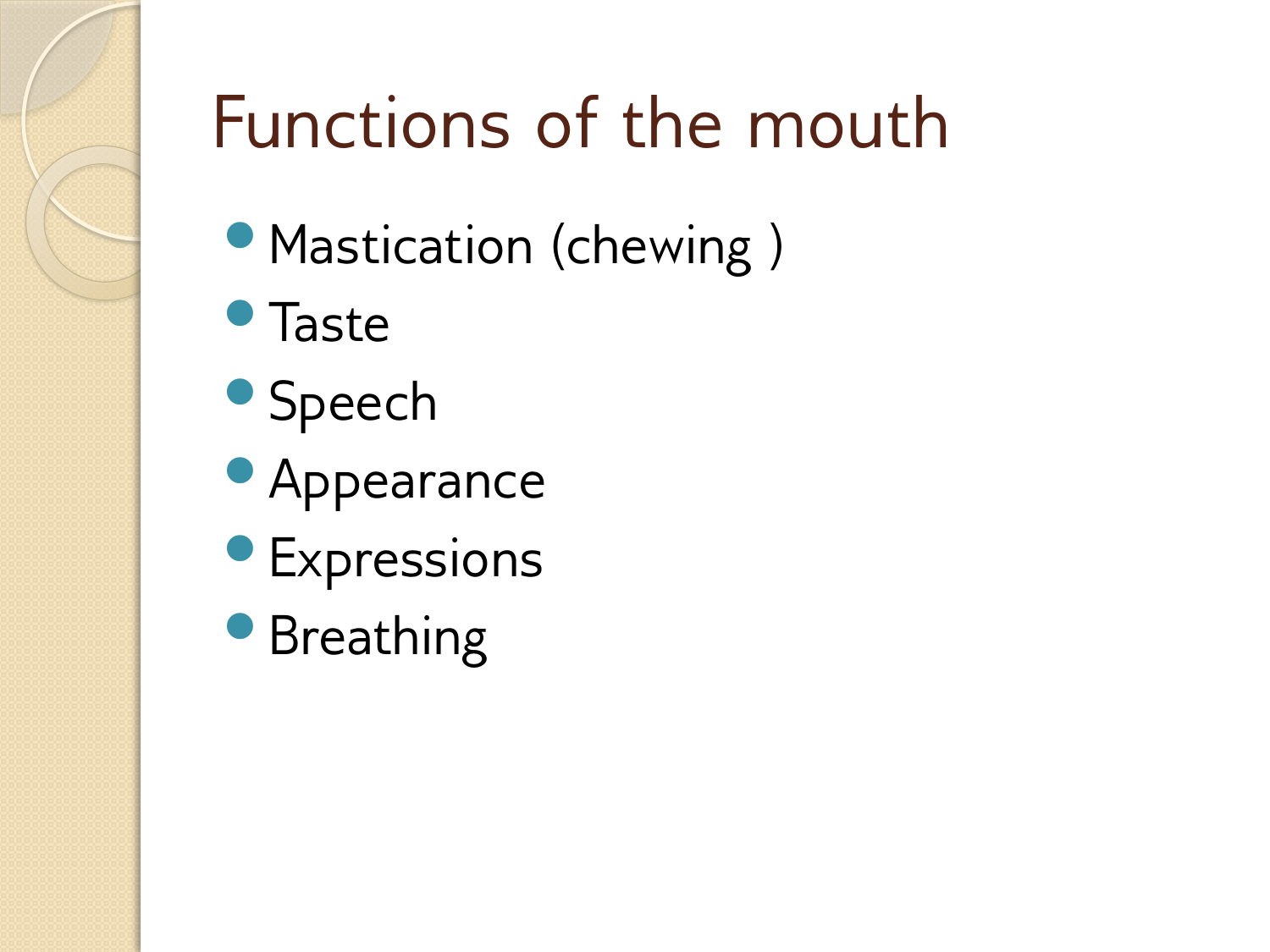

# Functions of the mouth
Mastication (chewing )
Taste
Speech
Appearance
Expressions
Breathing